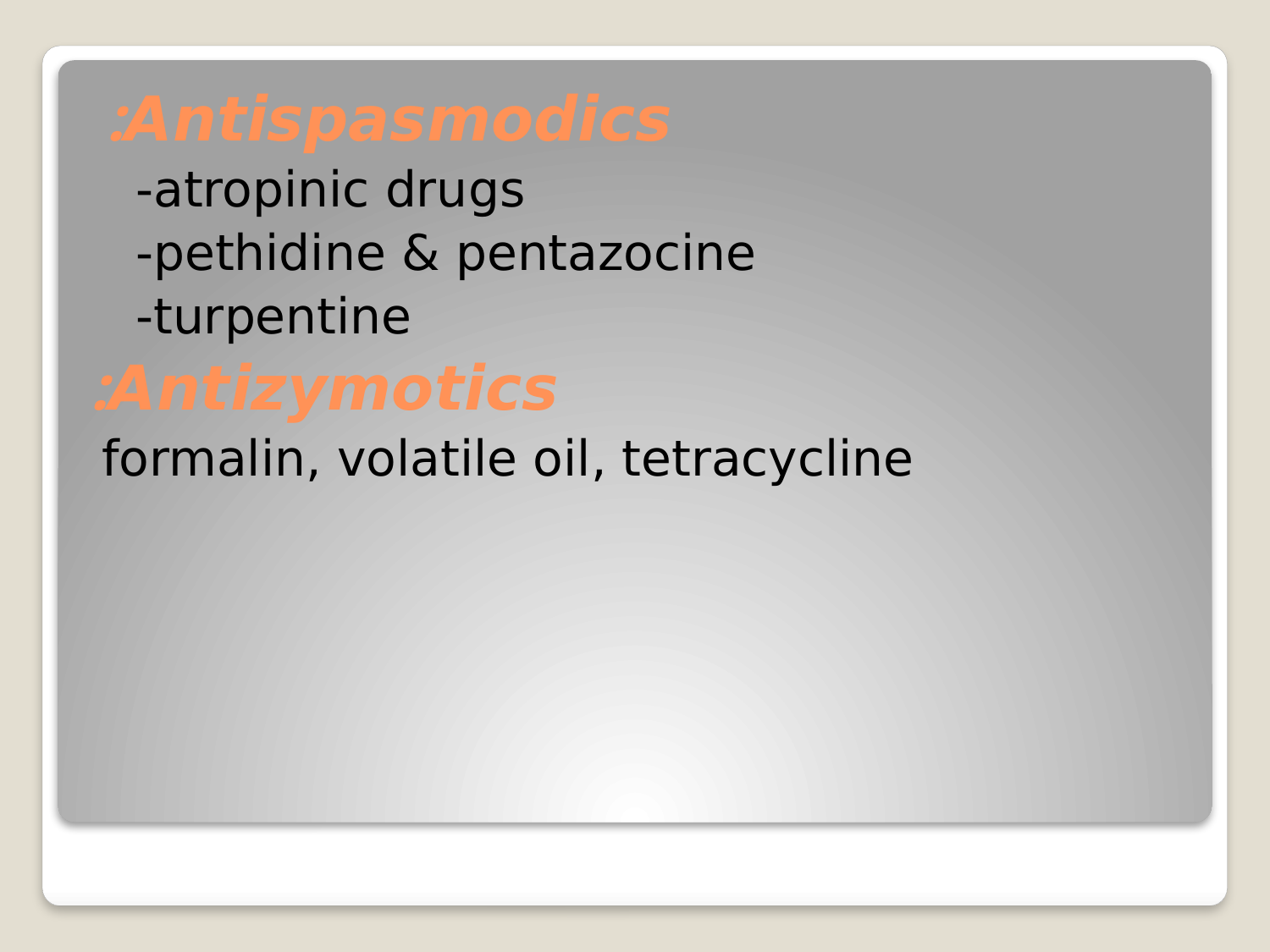

Antispasmodics:
   -atropinic drugs
   -pethidine & pentazocine
   -turpentine
Antizymotics:
      formalin, volatile oil, tetracycline